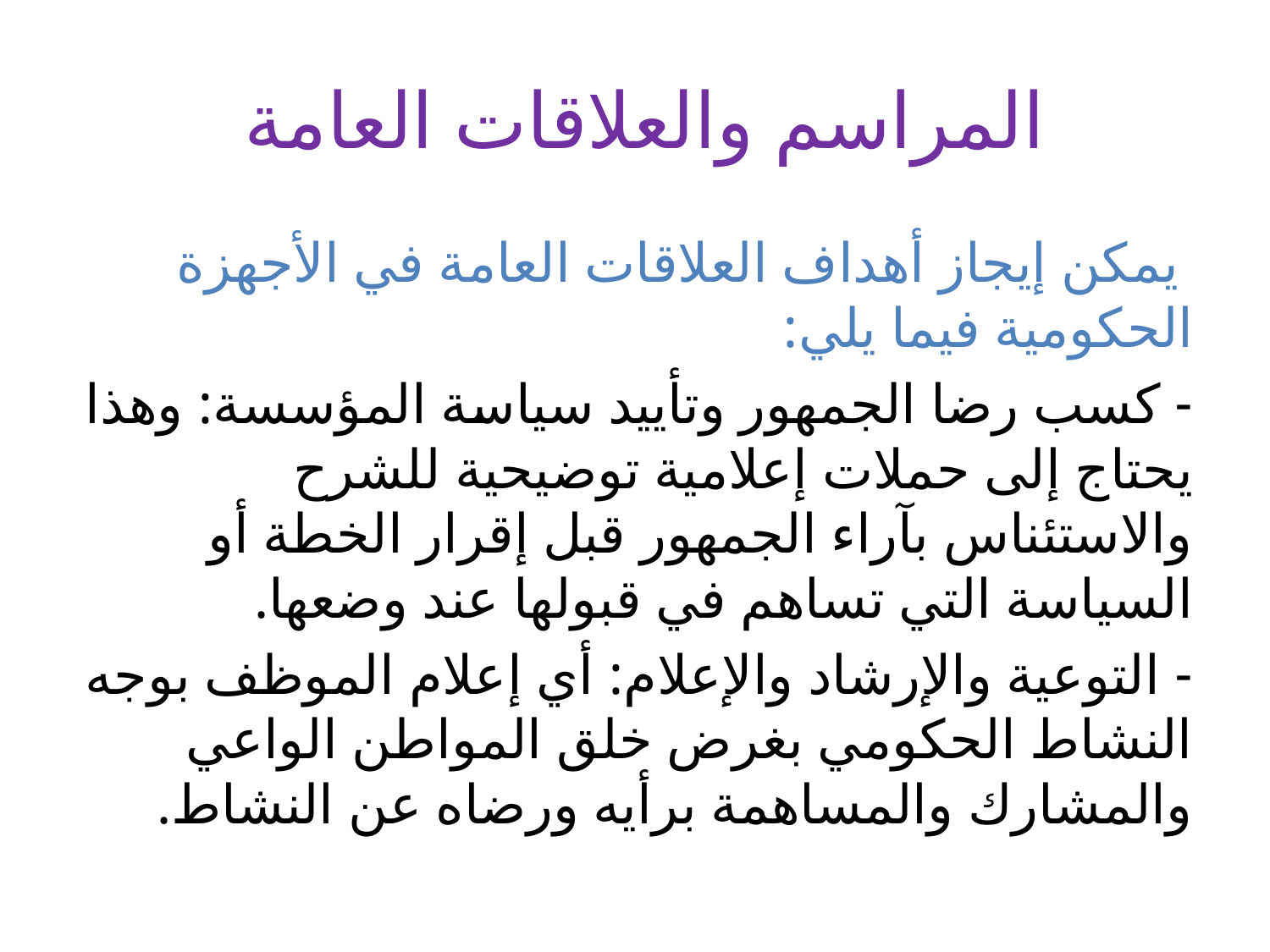

# المراسم والعلاقات العامة
 يمكن إيجاز أهداف العلاقات العامة في الأجهزة الحكومية فيما يلي:
- كسب رضا الجمهور وتأييد سياسة المؤسسة: وهذا يحتاج إلى حملات إعلامية توضيحية للشرح والاستئناس بآراء الجمهور قبل إقرار الخطة أو السياسة التي تساهم في قبولها عند وضعها.
- التوعية والإرشاد والإعلام: أي إعلام الموظف بوجه النشاط الحكومي بغرض خلق المواطن الواعي والمشارك والمساهمة برأيه ورضاه عن النشاط.